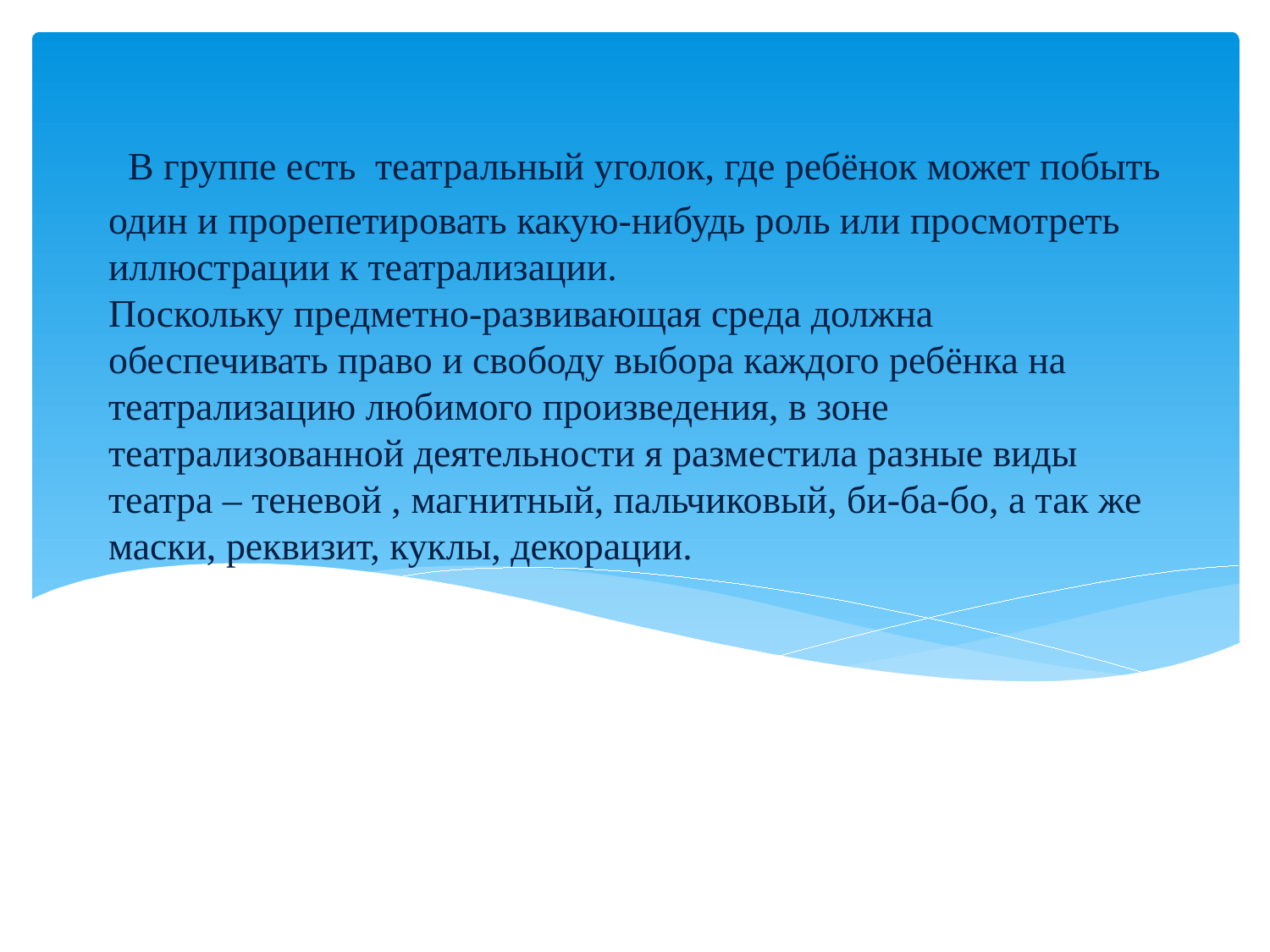

# В группе есть  театральный уголок, где ребёнок может побыть один и прорепетировать какую-нибудь роль или просмотреть иллюстрации к театрализации. Поскольку предметно-развивающая среда должна обеспечивать право и свободу выбора каждого ребёнка на театрализацию любимого произведения, в зоне театрализованной деятельности я разместила разные виды театра – теневой , магнитный, пальчиковый, би-ба-бо, а так же маски, реквизит, куклы, декорации.